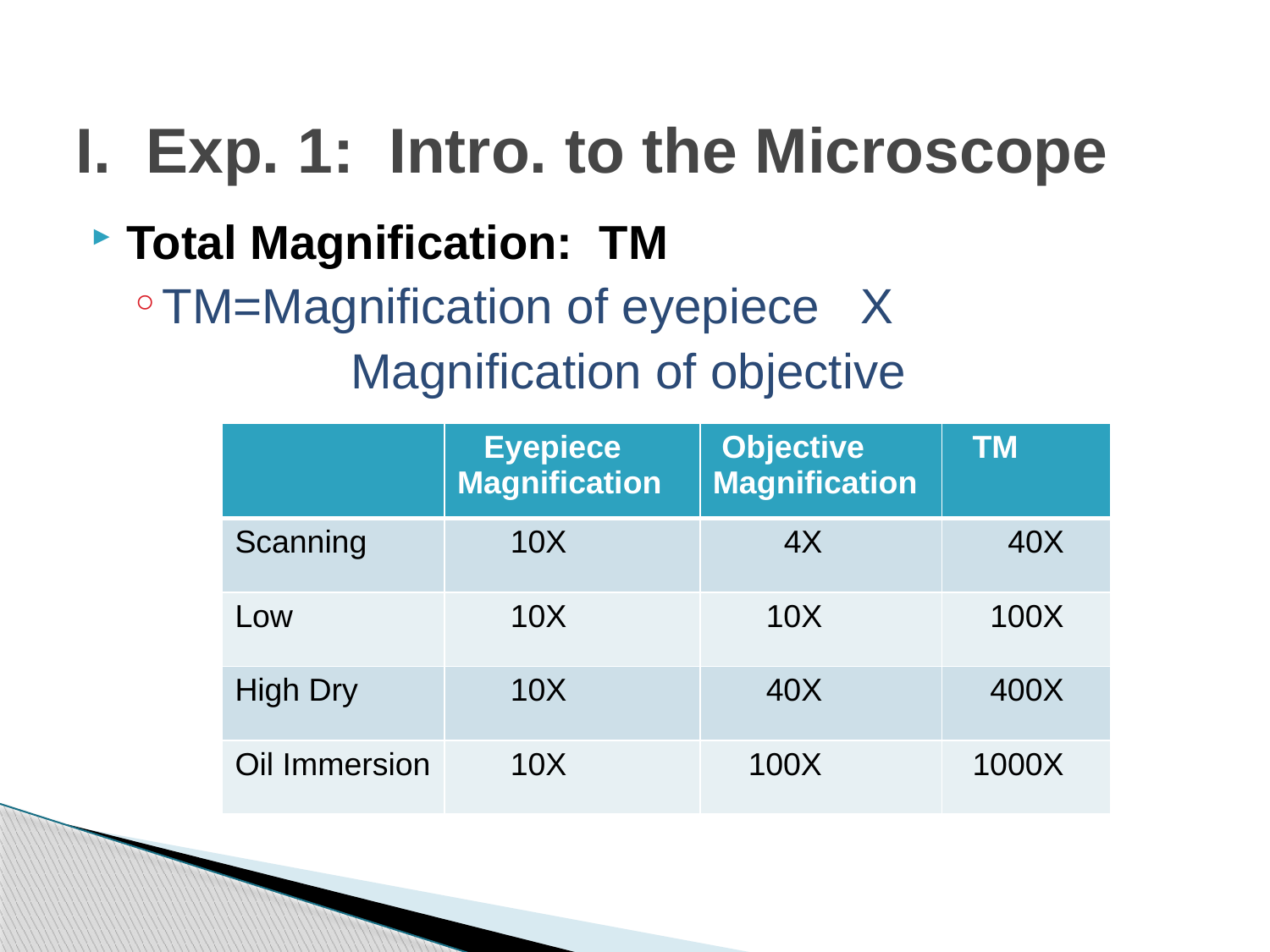

# I.  Exp. 1:  Intro. to the Microscope
Total Magnification:  TM
TM=Magnification of eyepiece   X
                Magnification of objective

|  | Eyepiece Magnification | Objective Magnification | TM |
| --- | --- | --- | --- |
| Scanning | 10X | 4X | 40X |
| Low | 10X | 10X | 100X |
| High Dry | 10X | 40X | 400X |
| Oil Immersion | 10X | 100X | 1000X |